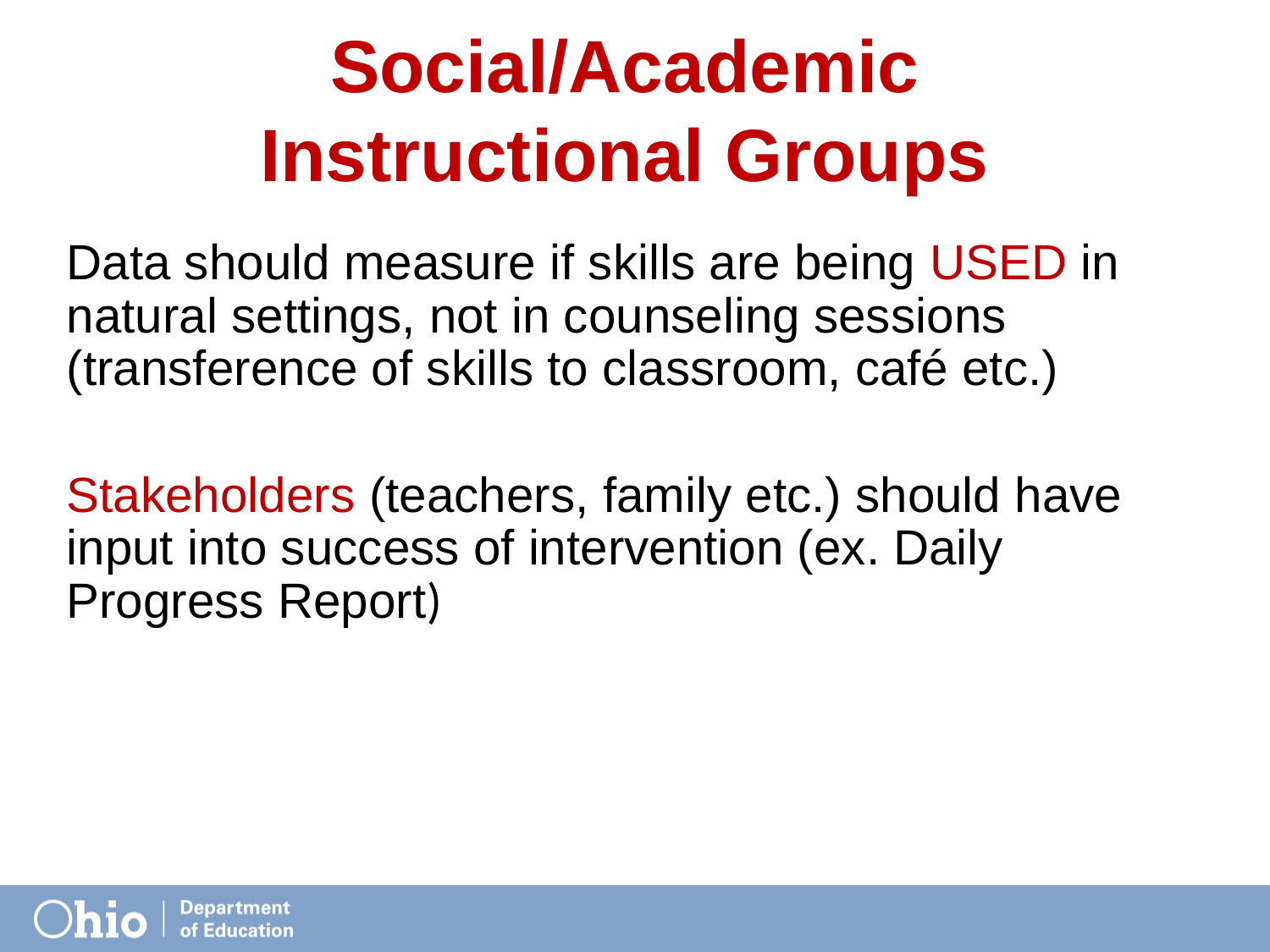

# Social/Academic Instructional Groups
Data should measure if skills are being USED in natural settings, not in counseling sessions (transference of skills to classroom, café etc.)

Stakeholders (teachers, family etc.) should have input into success of intervention (ex. Daily Progress Report)